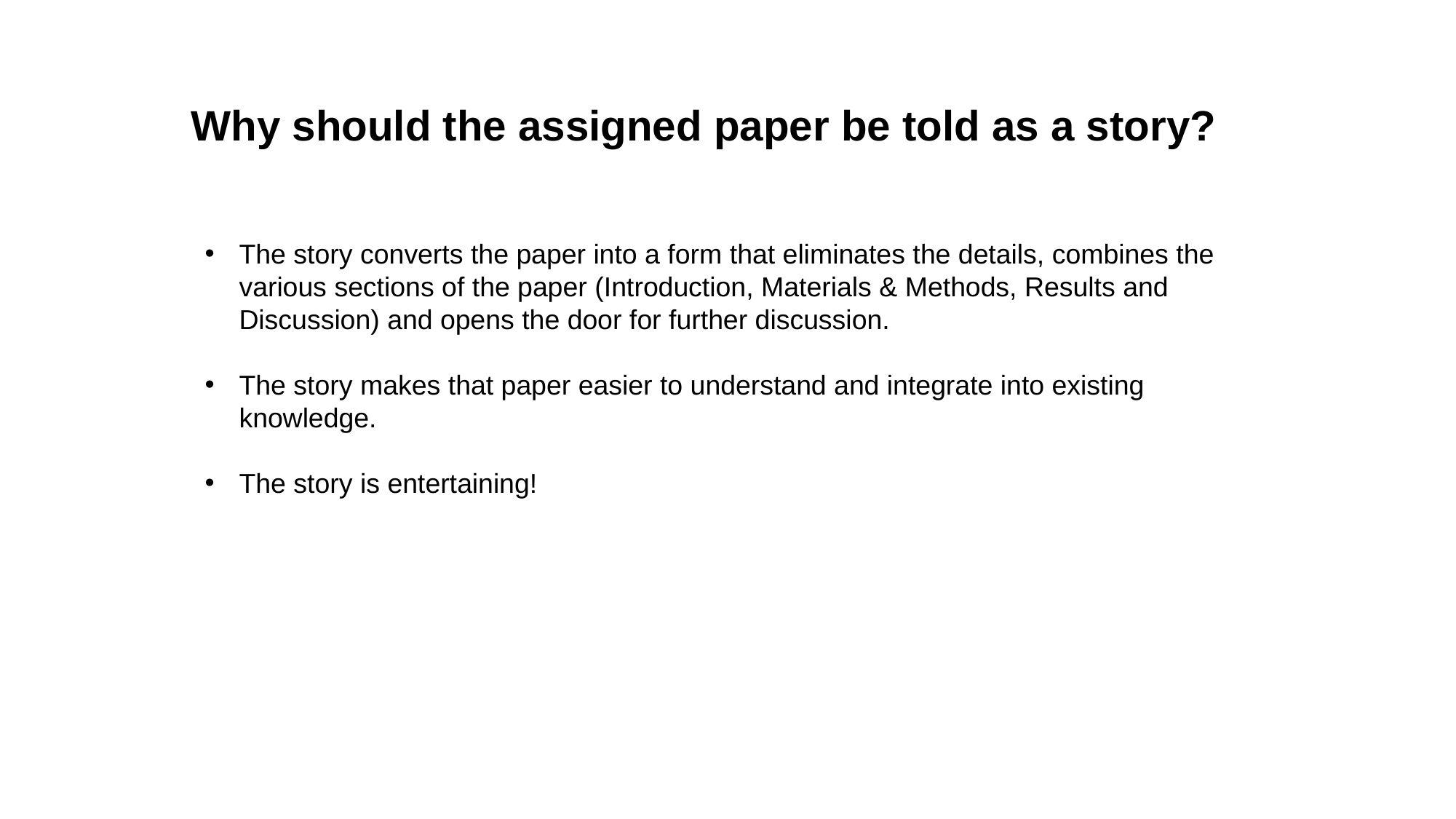

Why should the assigned paper be told as a story?
The story converts the paper into a form that eliminates the details, combines the various sections of the paper (Introduction, Materials & Methods, Results and Discussion) and opens the door for further discussion.

The story makes that paper easier to understand and integrate into existing knowledge.

The story is entertaining!